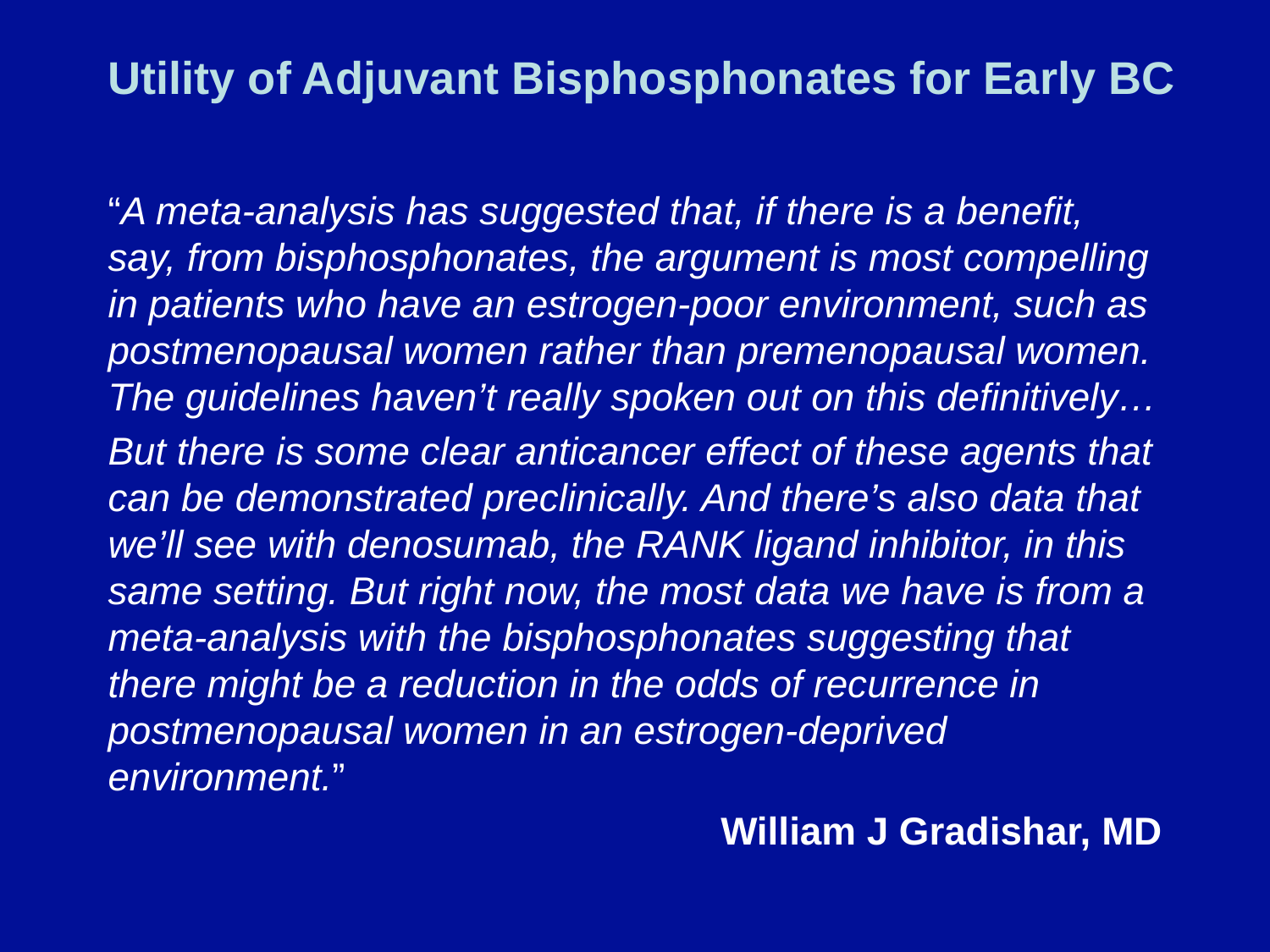

# Utility of Adjuvant Bisphosphonates for Early BC
“A meta-analysis has suggested that, if there is a benefit, say, from bisphosphonates, the argument is most compelling in patients who have an estrogen-poor environment, such as postmenopausal women rather than premenopausal women. The guidelines haven’t really spoken out on this definitively…
But there is some clear anticancer effect of these agents that can be demonstrated preclinically. And there’s also data that we’ll see with denosumab, the RANK ligand inhibitor, in this same setting. But right now, the most data we have is from a meta-analysis with the bisphosphonates suggesting that there might be a reduction in the odds of recurrence in postmenopausal women in an estrogen-deprived environment.”
William J Gradishar, MD